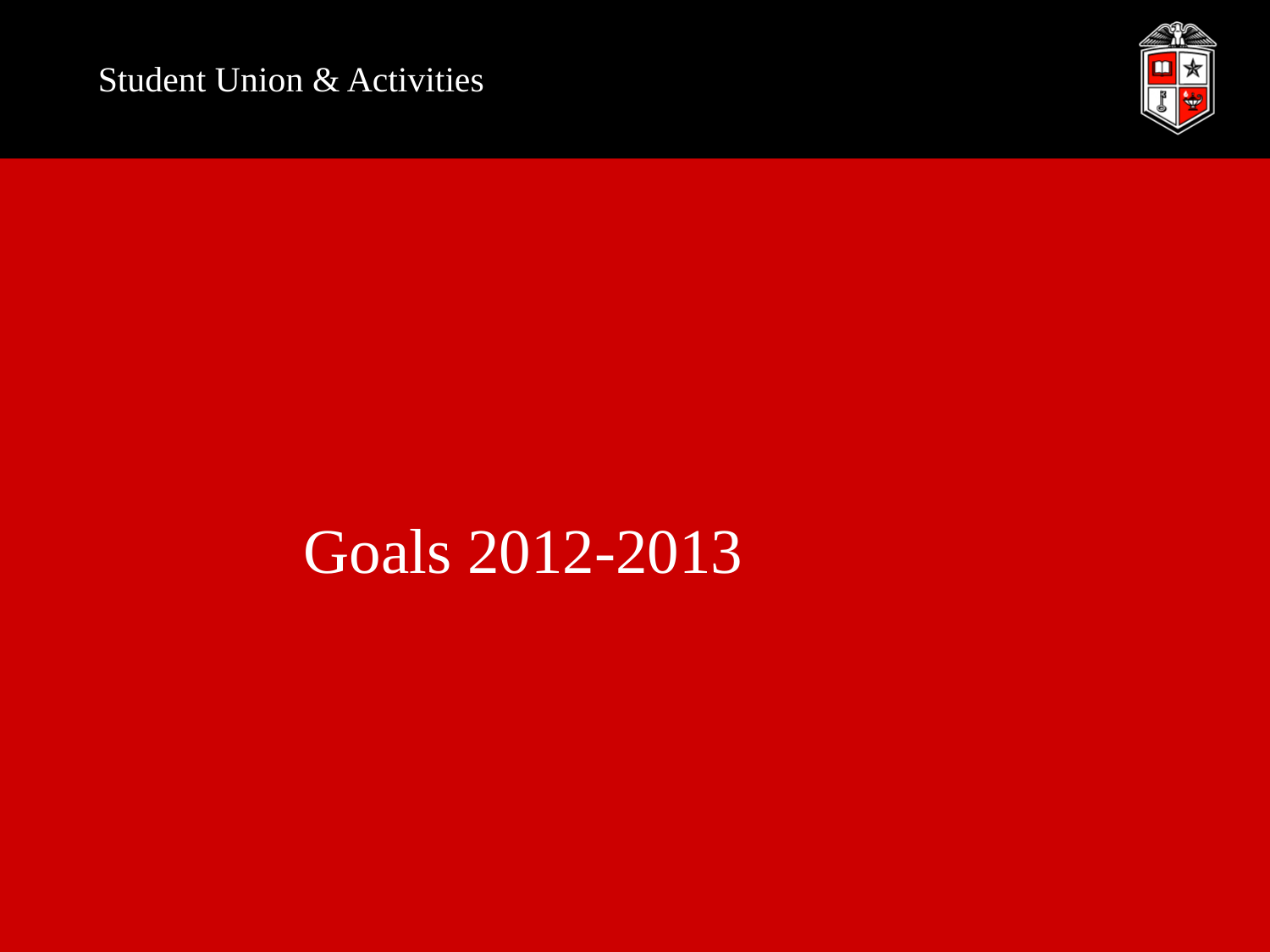

# Student Union & Activities

Goals 2012-2013